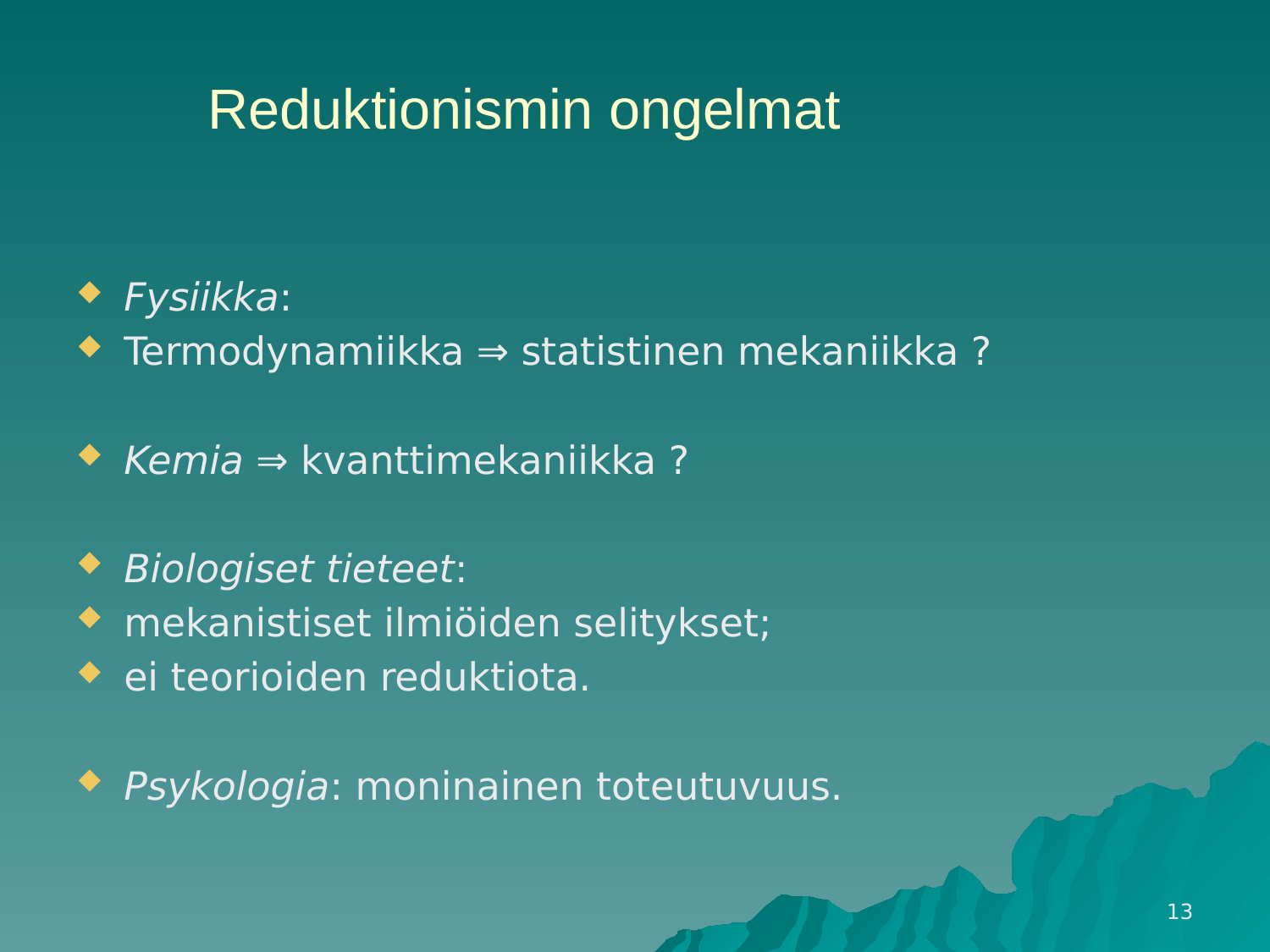

# Reduktionismin ongelmat
Fysiikka:
Termodynamiikka ⇒ statistinen mekaniikka ?

Kemia ⇒ kvanttimekaniikka ?

Biologiset tieteet:
mekanistiset ilmiöiden selitykset;
ei teorioiden reduktiota.

Psykologia: moninainen toteutuvuus.
13